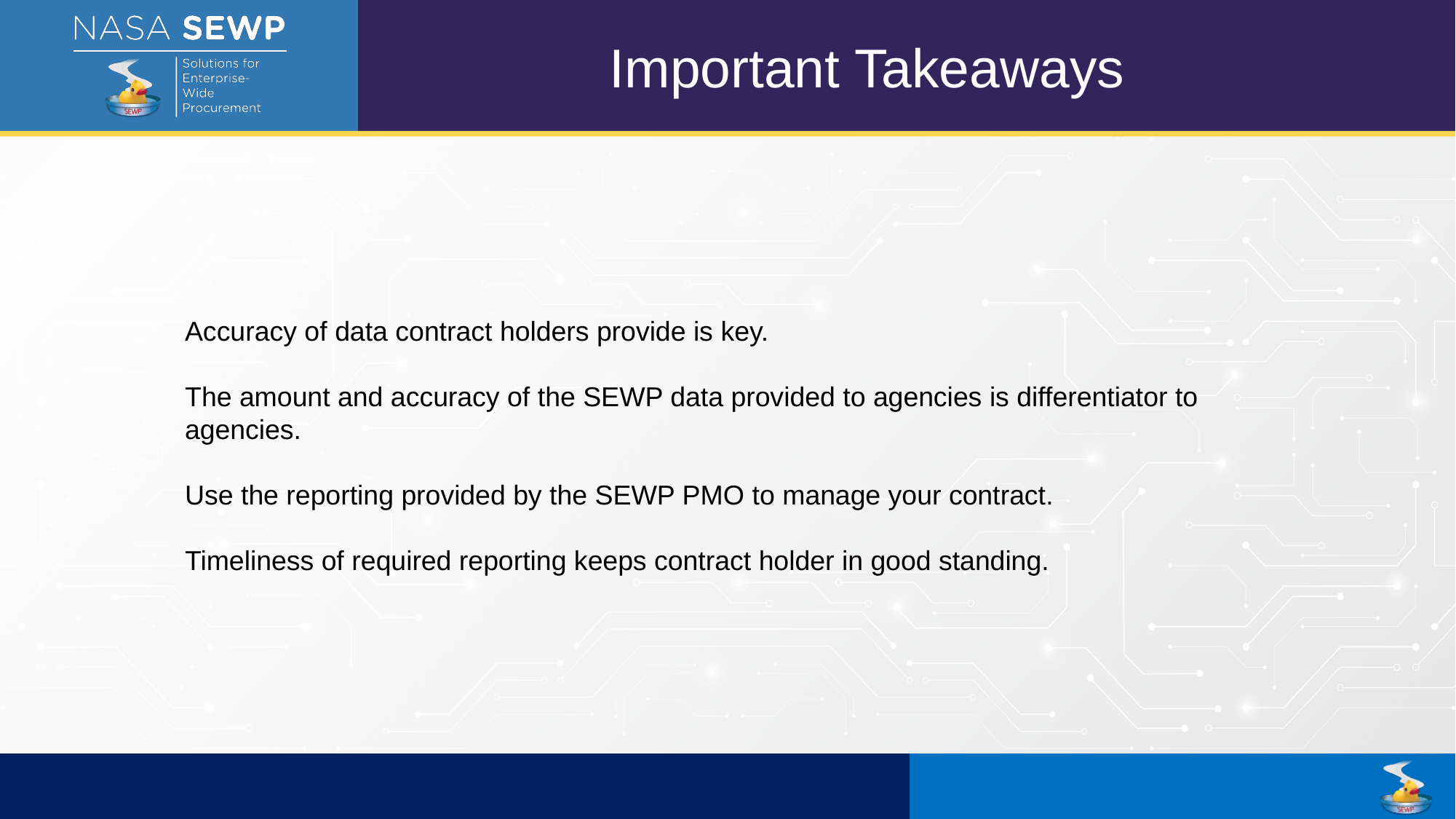

Important Takeaways

Accuracy of data contract holders provide is key.

The amount and accuracy of the SEWP data provided to agencies is differentiator to agencies.

Use the reporting provided by the SEWP PMO to manage your contract.

Timeliness of required reporting keeps contract holder in good standing.